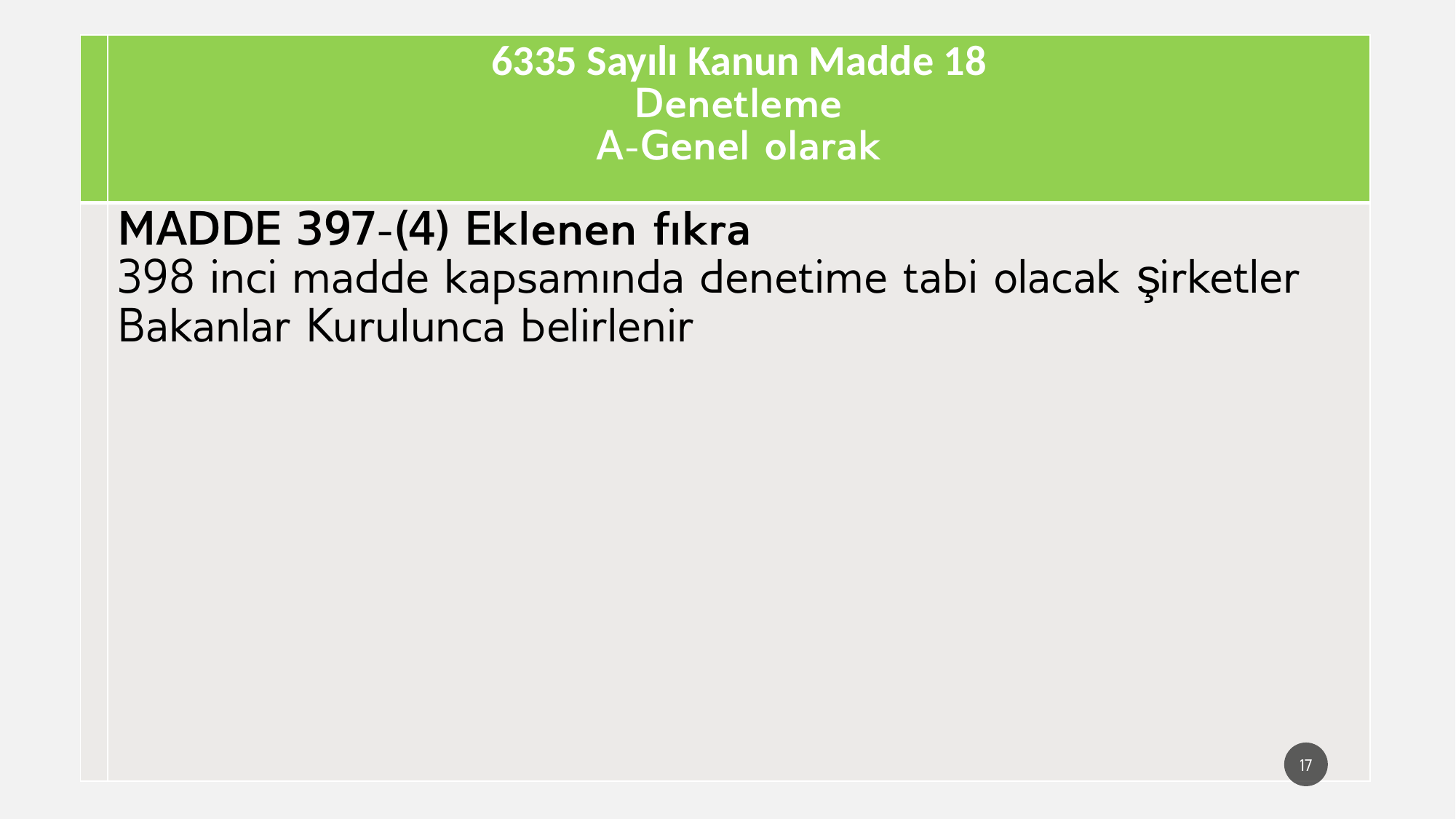

|  | 6335 Sayılı Kanun Madde 18 Denetleme A-Genel olarak |
| --- | --- |
|  | MADDE 397-(4) Eklenen fıkra 398 inci madde kapsamında denetime tabi olacak şirketler Bakanlar Kurulunca belirlenir |
17